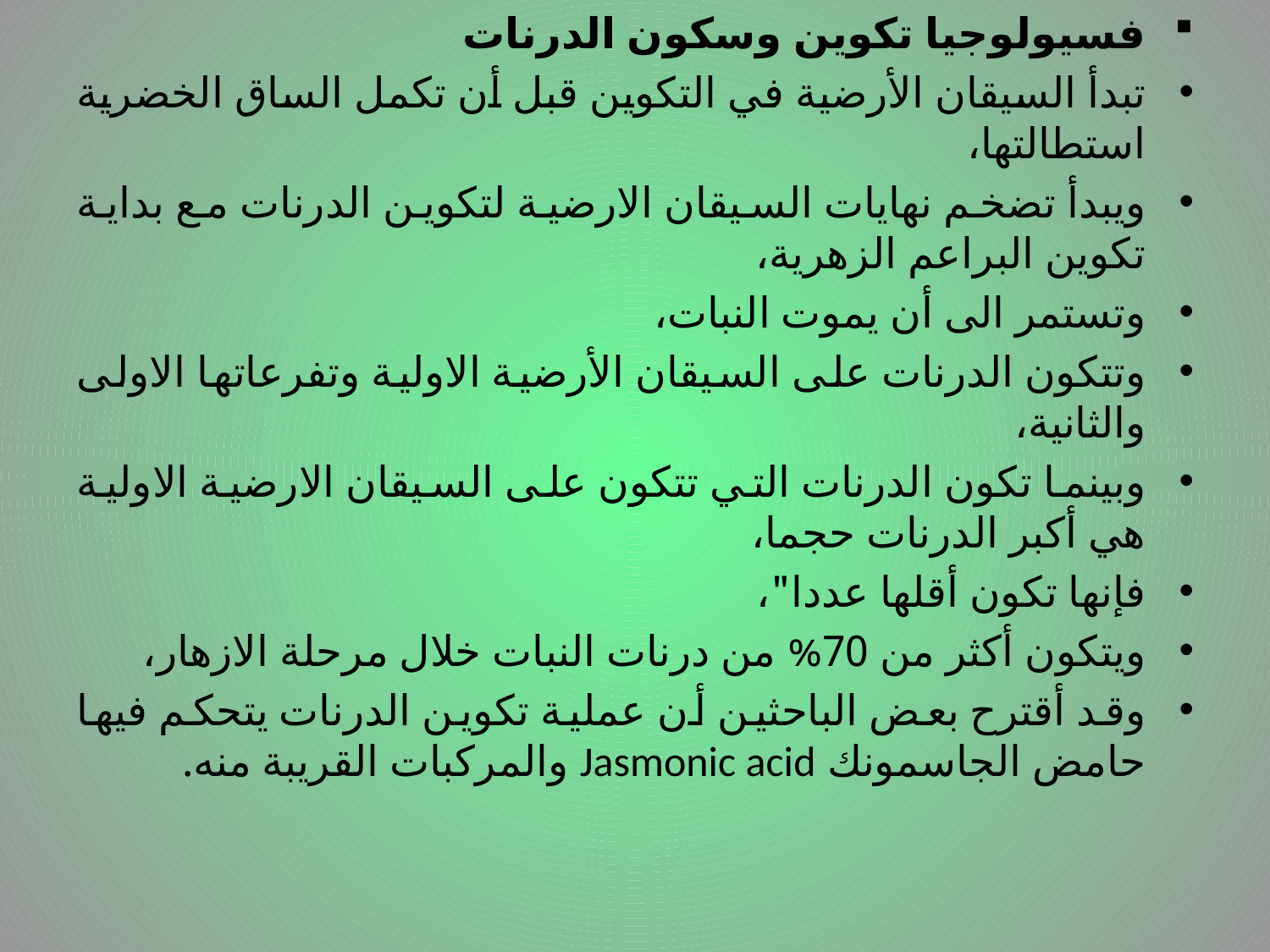

فسيولوجيا تكوين وسكون الدرنات
تبدأ السيقان الأرضية في التكوين قبل أن تكمل الساق الخضرية استطالتها،
ويبدأ تضخم نهايات السيقان الارضية لتكوين الدرنات مع بداية تكوين البراعم الزهرية،
وتستمر الى أن يموت النبات،
وتتكون الدرنات على السيقان الأرضية الاولية وتفرعاتها الاولى والثانية،
وبينما تكون الدرنات التي تتكون على السيقان الارضية الاولية هي أكبر الدرنات حجما،
فإنها تكون أقلها عددا"،
ويتكون أكثر من 70% من درنات النبات خلال مرحلة الازهار،
وقد أقترح بعض الباحثين أن عملية تكوين الدرنات يتحكم فيها حامض الجاسمونك Jasmonic acid والمركبات القريبة منه.